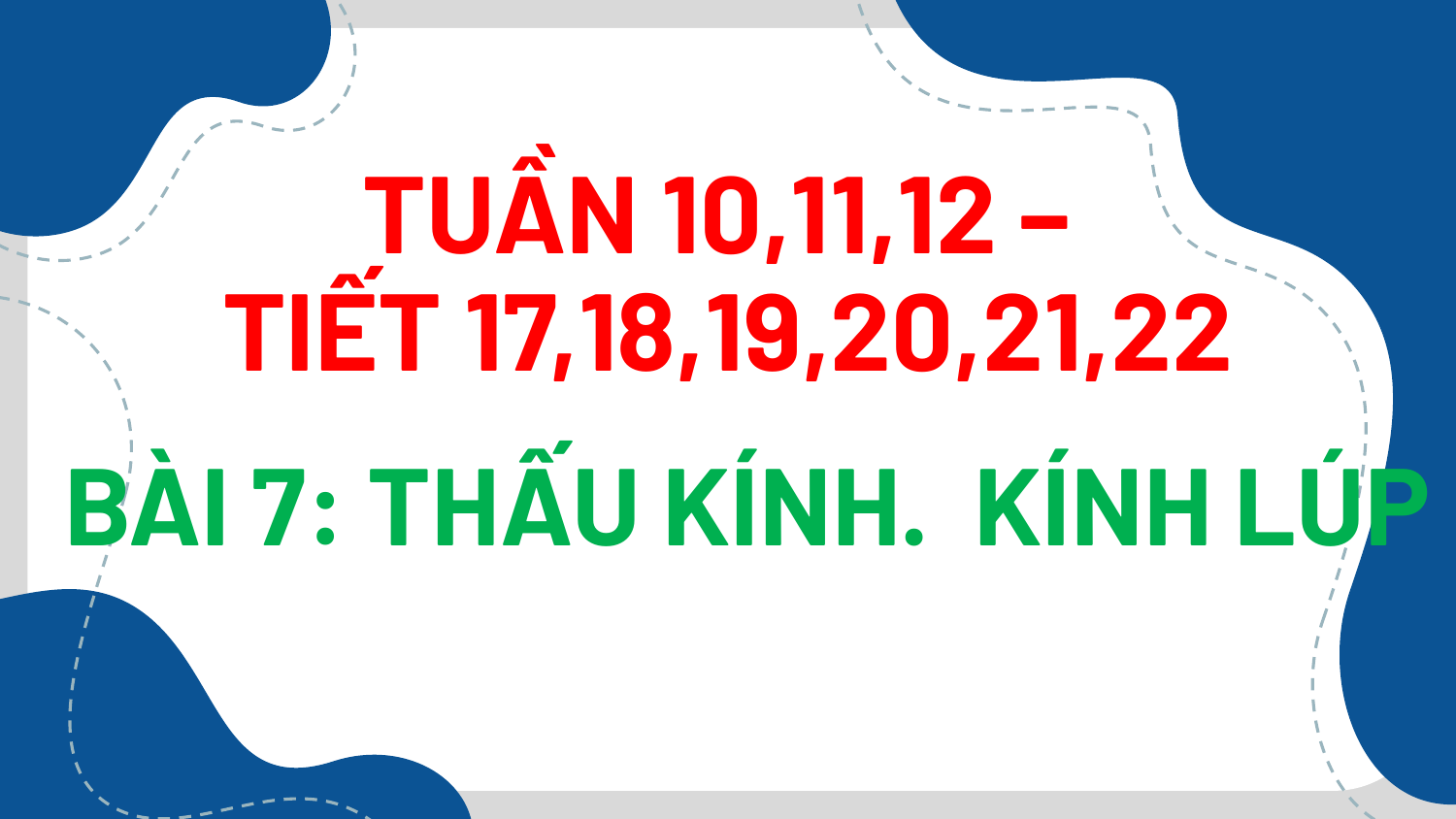

TUẦN 10,11,12 –
TIẾT 17,18,19,20,21,22
BÀI 7: THẤU KÍNH.  KÍNH LÚP